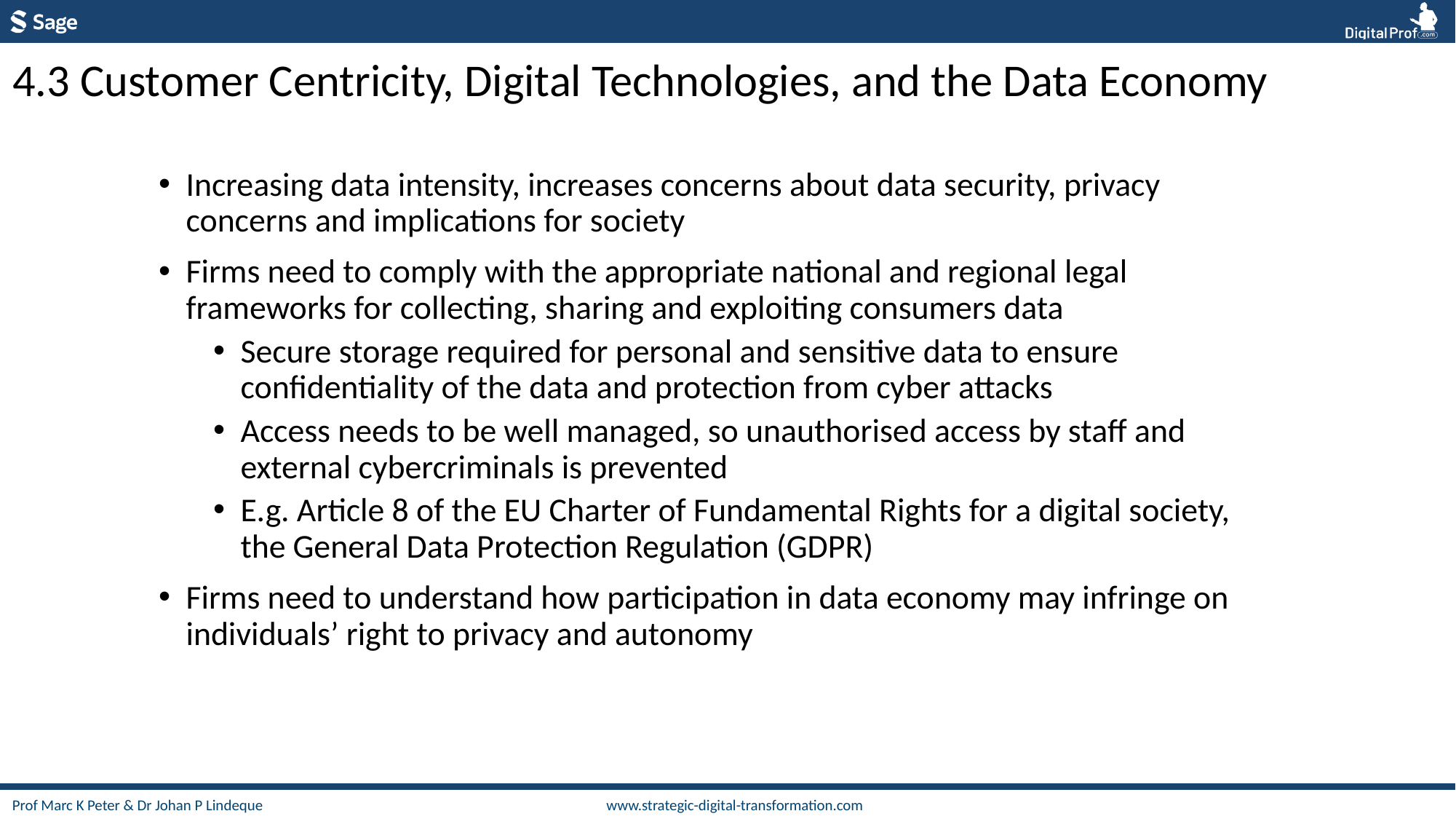

4.3 Customer Centricity, Digital Technologies, and the Data Economy

Increasing data intensity, increases concerns about data security, privacy concerns and implications for society
Firms need to comply with the appropriate national and regional legal frameworks for collecting, sharing and exploiting consumers data
Secure storage required for personal and sensitive data to ensure confidentiality of the data and protection from cyber attacks
Access needs to be well managed, so unauthorised access by staff and external cybercriminals is prevented
E.g. Article 8 of the EU Charter of Fundamental Rights for a digital society, the General Data Protection Regulation (GDPR)
Firms need to understand how participation in data economy may infringe on individuals’ right to privacy and autonomy